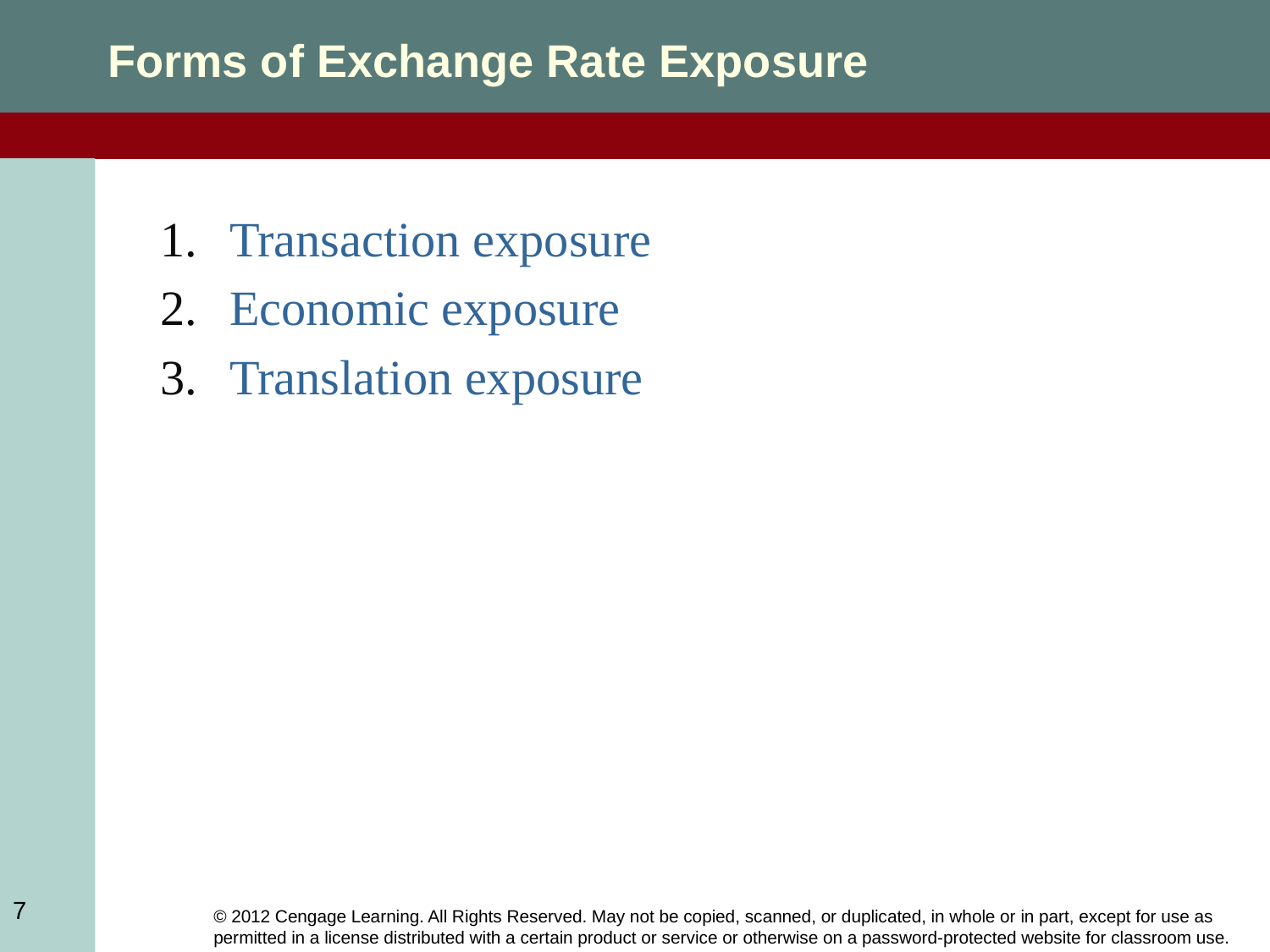

Forms of Exchange Rate Exposure
Transaction exposure
Economic exposure
Translation exposure
7